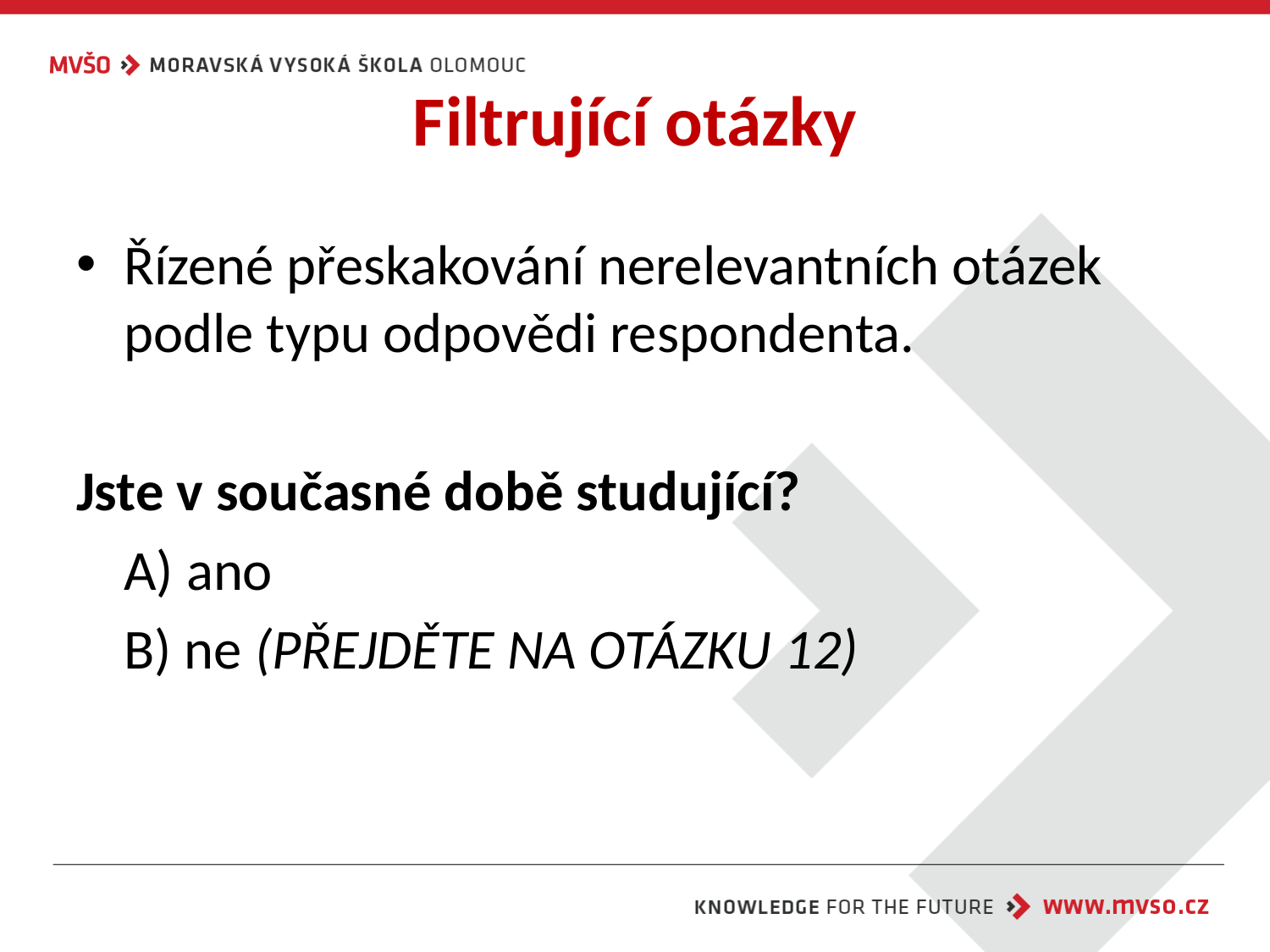

# Filtrující otázky
Řízené přeskakování nerelevantních otázek podle typu odpovědi respondenta.

Jste v současné době studující?
	A) ano
	B) ne (PŘEJDĚTE NA OTÁZKU 12)